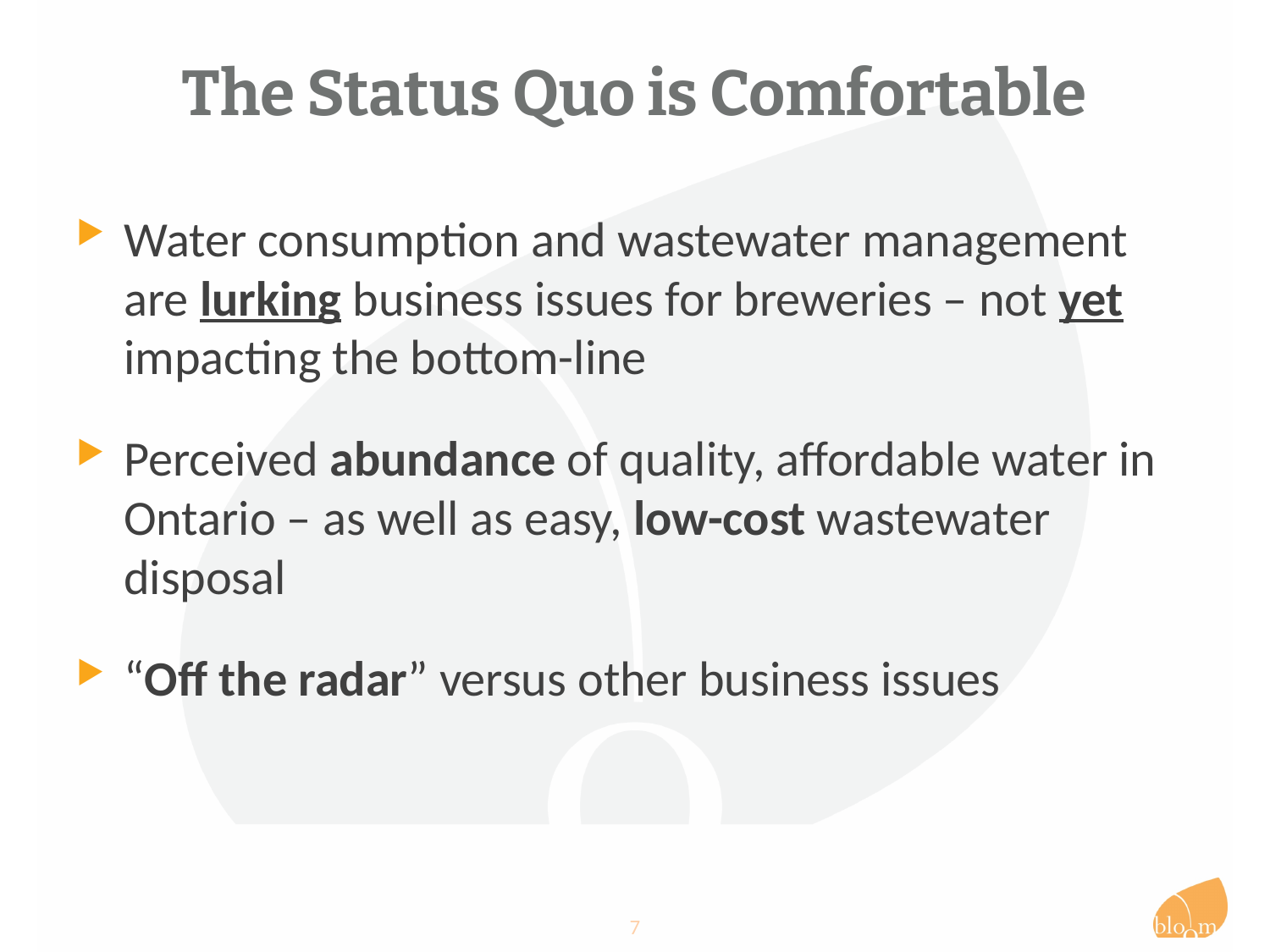

# The Status Quo is Comfortable
Water consumption and wastewater management are lurking business issues for breweries – not yet impacting the bottom-line
Perceived abundance of quality, affordable water in Ontario – as well as easy, low-cost wastewater disposal
“Off the radar” versus other business issues

7